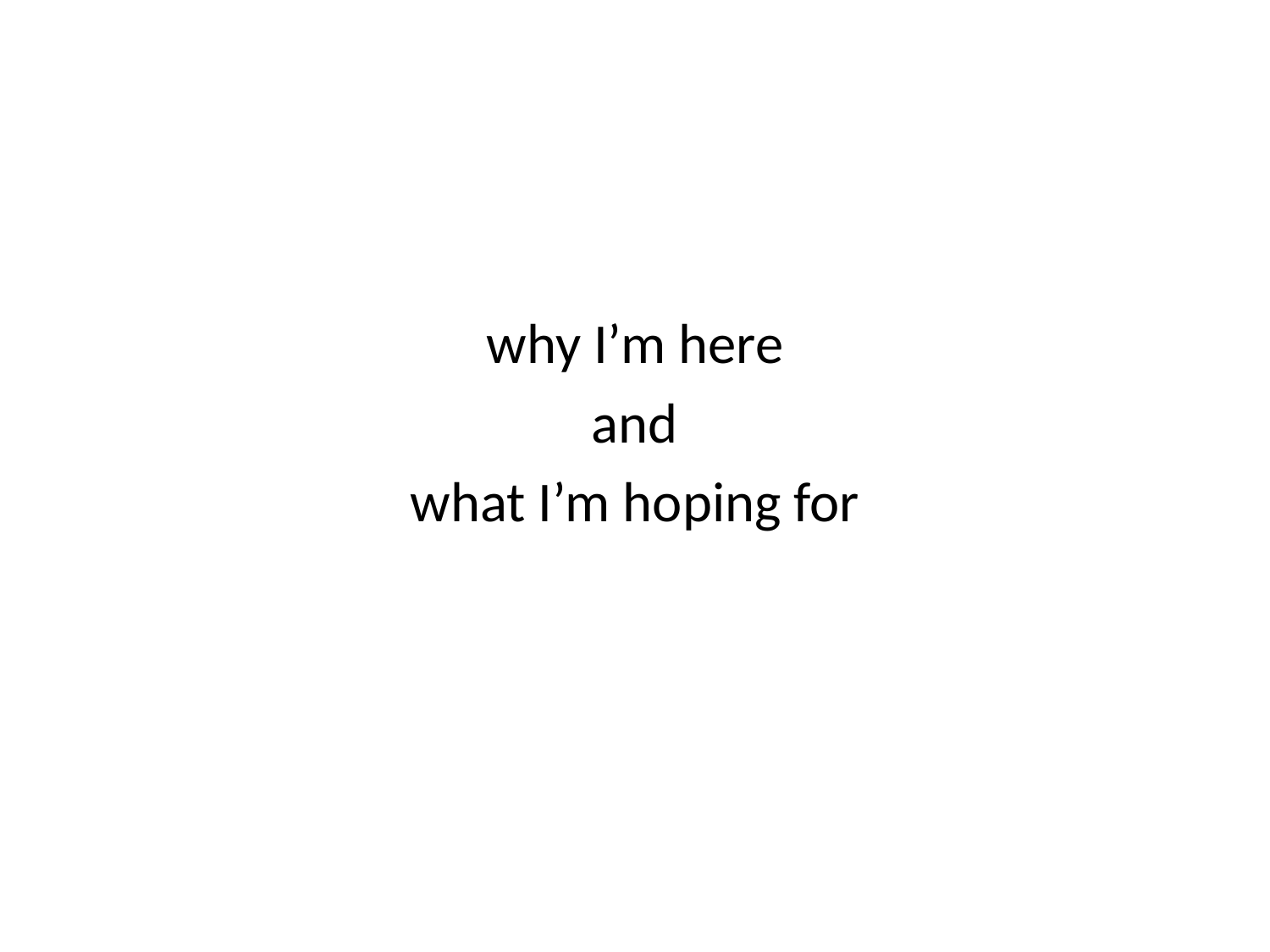

#

why I’m here
and
what I’m hoping for